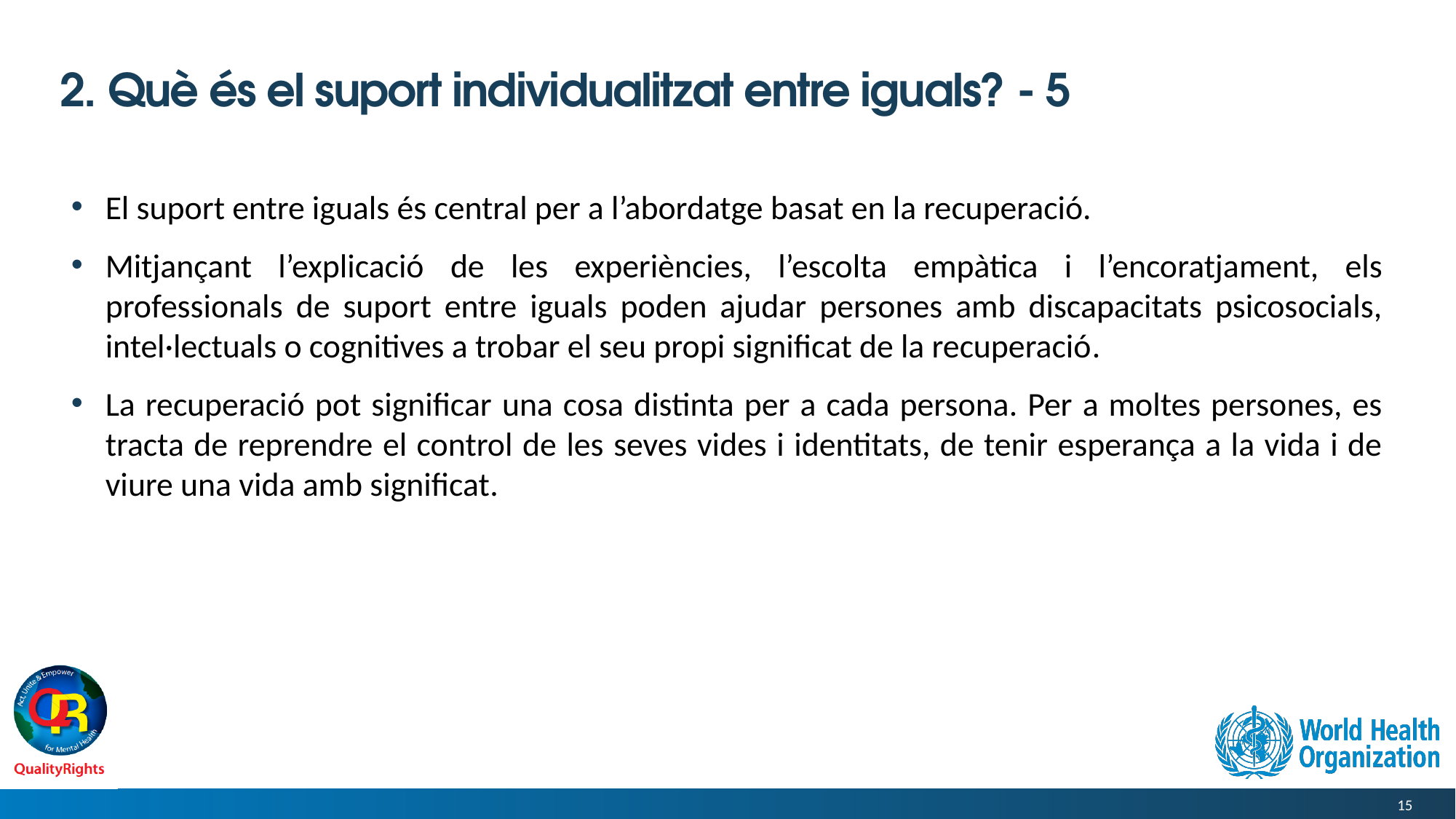

# 2. Què és el suport individualitzat entre iguals? - 5
El suport entre iguals és central per a l’abordatge basat en la recuperació.
Mitjançant l’explicació de les experiències, l’escolta empàtica i l’encoratjament, els professionals de suport entre iguals poden ajudar persones amb discapacitats psicosocials, intel·lectuals o cognitives a trobar el seu propi significat de la recuperació.
La recuperació pot significar una cosa distinta per a cada persona. Per a moltes persones, es tracta de reprendre el control de les seves vides i identitats, de tenir esperança a la vida i de viure una vida amb significat.